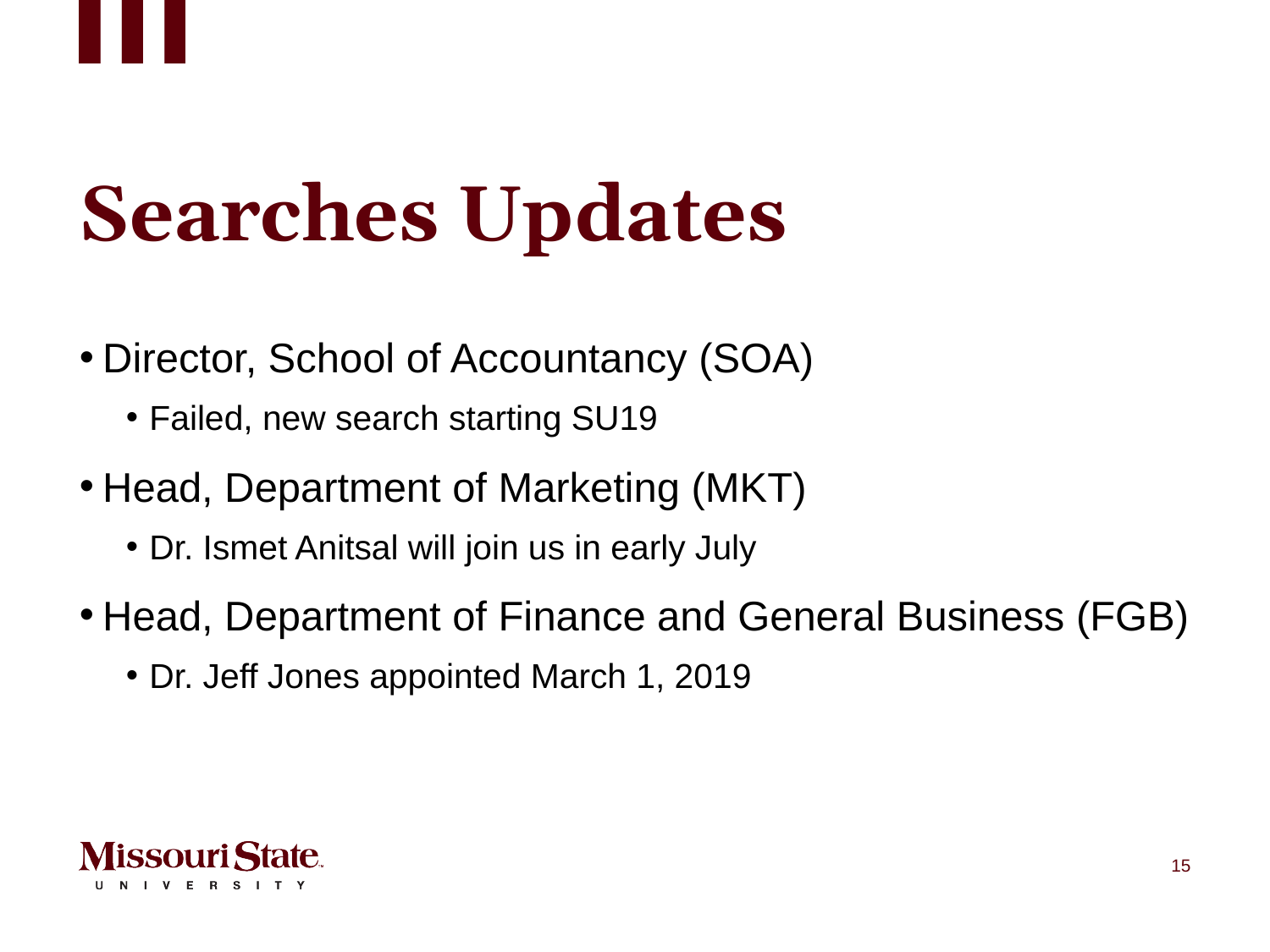

# Searches Updates
Director, School of Accountancy (SOA)
Failed, new search starting SU19
Head, Department of Marketing (MKT)
Dr. Ismet Anitsal will join us in early July
Head, Department of Finance and General Business (FGB)
Dr. Jeff Jones appointed March 1, 2019

15